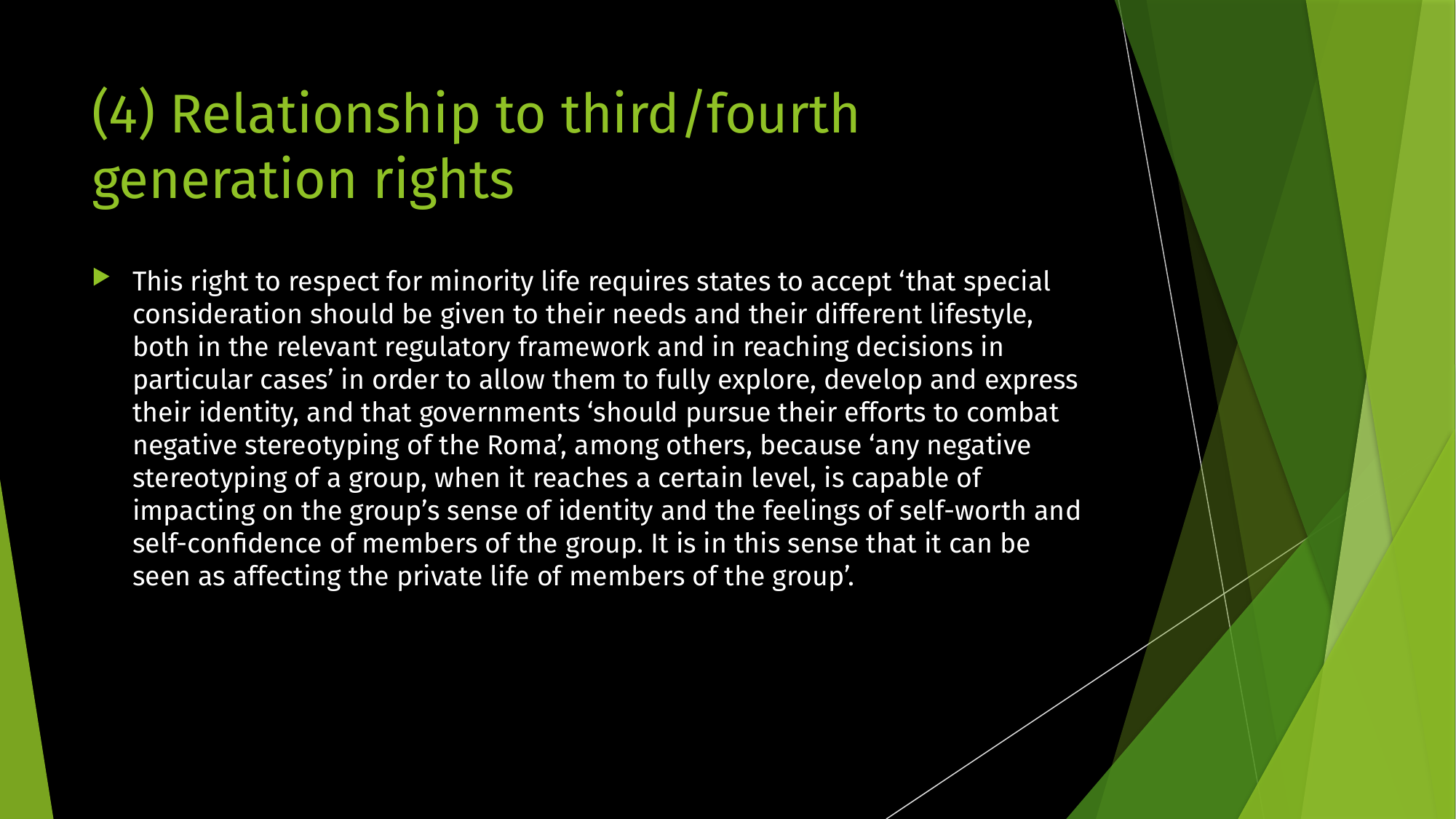

# (4) Relationship to third/fourth generation rights
This right to respect for minority life requires states to accept ‘that special consideration should be given to their needs and their different lifestyle, both in the relevant regulatory framework and in reaching decisions in particular cases’ in order to allow them to fully explore, develop and express their identity, and that governments ‘should pursue their efforts to combat negative stereotyping of the Roma’, among others, because ‘any negative stereotyping of a group, when it reaches a certain level, is capable of impacting on the group’s sense of identity and the feelings of self-worth and self-confidence of members of the group. It is in this sense that it can be seen as affecting the private life of members of the group’.